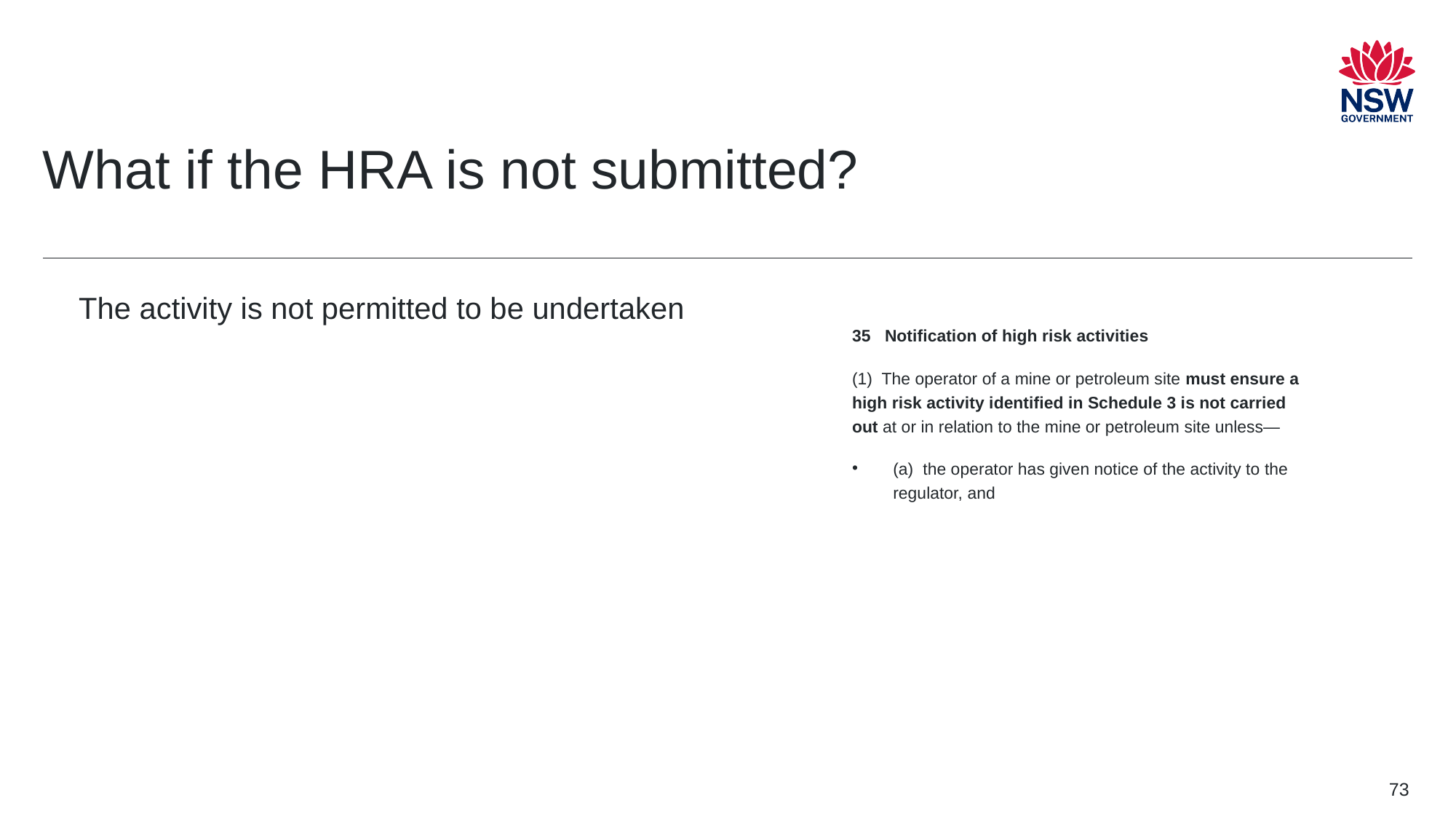

# What if the HRA is not submitted?
The activity is not permitted to be undertaken

35   Notification of high risk activities
(1)  The operator of a mine or petroleum site must ensure a high risk activity identified in Schedule 3 is not carried out at or in relation to the mine or petroleum site unless—
(a)  the operator has given notice of the activity to the regulator, and
73